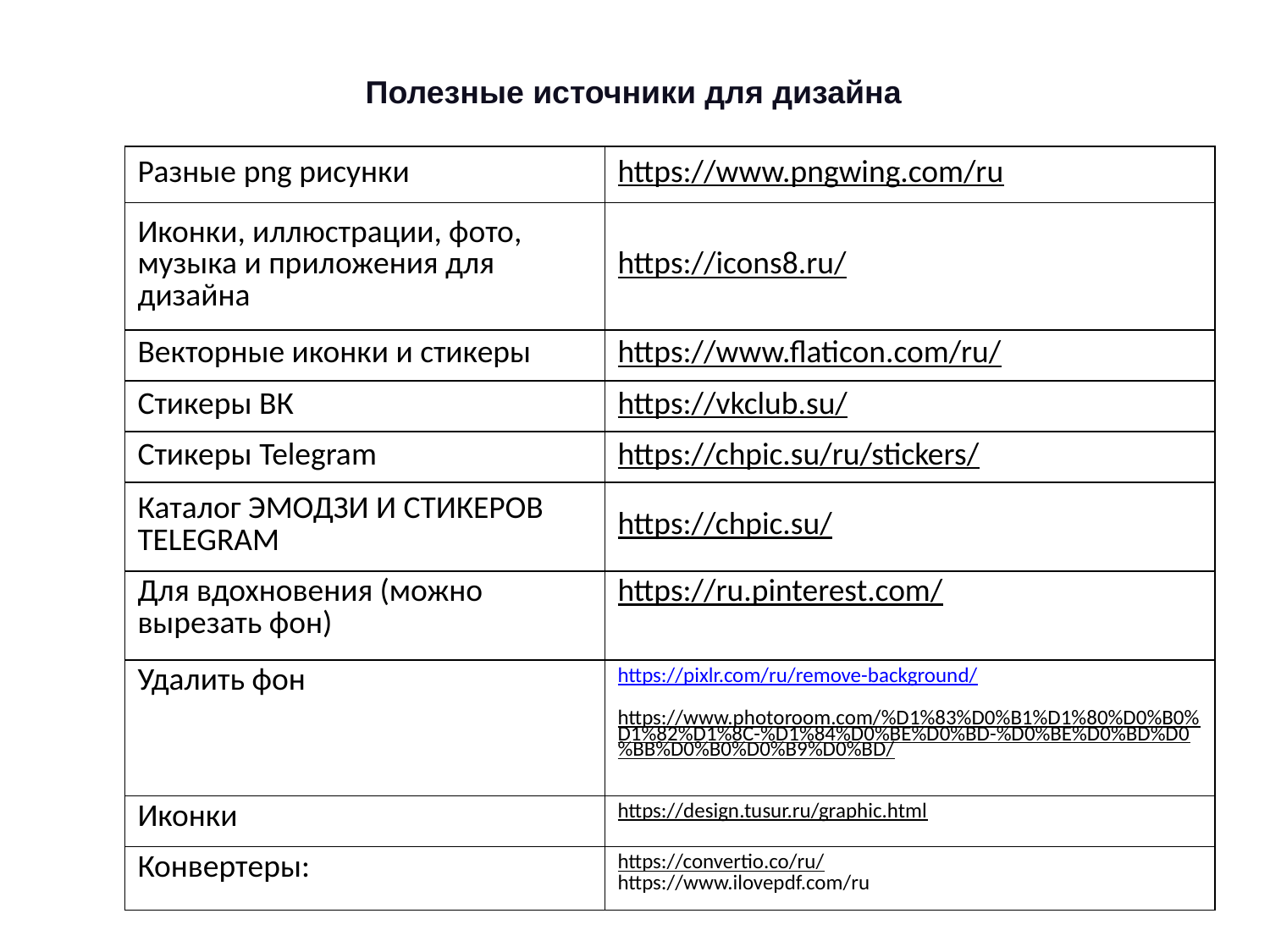

Полезные источники для дизайна
| Разные png рисунки | https://www.pngwing.com/ru |
| --- | --- |
| Иконки, иллюстрации, фото, музыка и приложения для дизайна | https://icons8.ru/ |
| Векторные иконки и стикеры | https://www.flaticon.com/ru/ |
| Стикеры ВК | https://vkclub.su/ |
| Стикеры Telegram | https://chpic.su/ru/stickers/ |
| Каталог ЭМОДЗИ И СТИКЕРОВ TELEGRAM | https://chpic.su/ |
| Для вдохновения (можно вырезать фон) | https://ru.pinterest.com/ |
| Удалить фон | https://pixlr.com/ru/remove-background/ https://www.photoroom.com/%D1%83%D0%B1%D1%80%D0%B0%D1%82%D1%8C-%D1%84%D0%BE%D0%BD-%D0%BE%D0%BD%D0%BB%D0%B0%D0%B9%D0%BD/ |
| Иконки | https://design.tusur.ru/graphic.html |
| Конвертеры: | https://convertio.co/ru/ https://www.ilovepdf.com/ru |